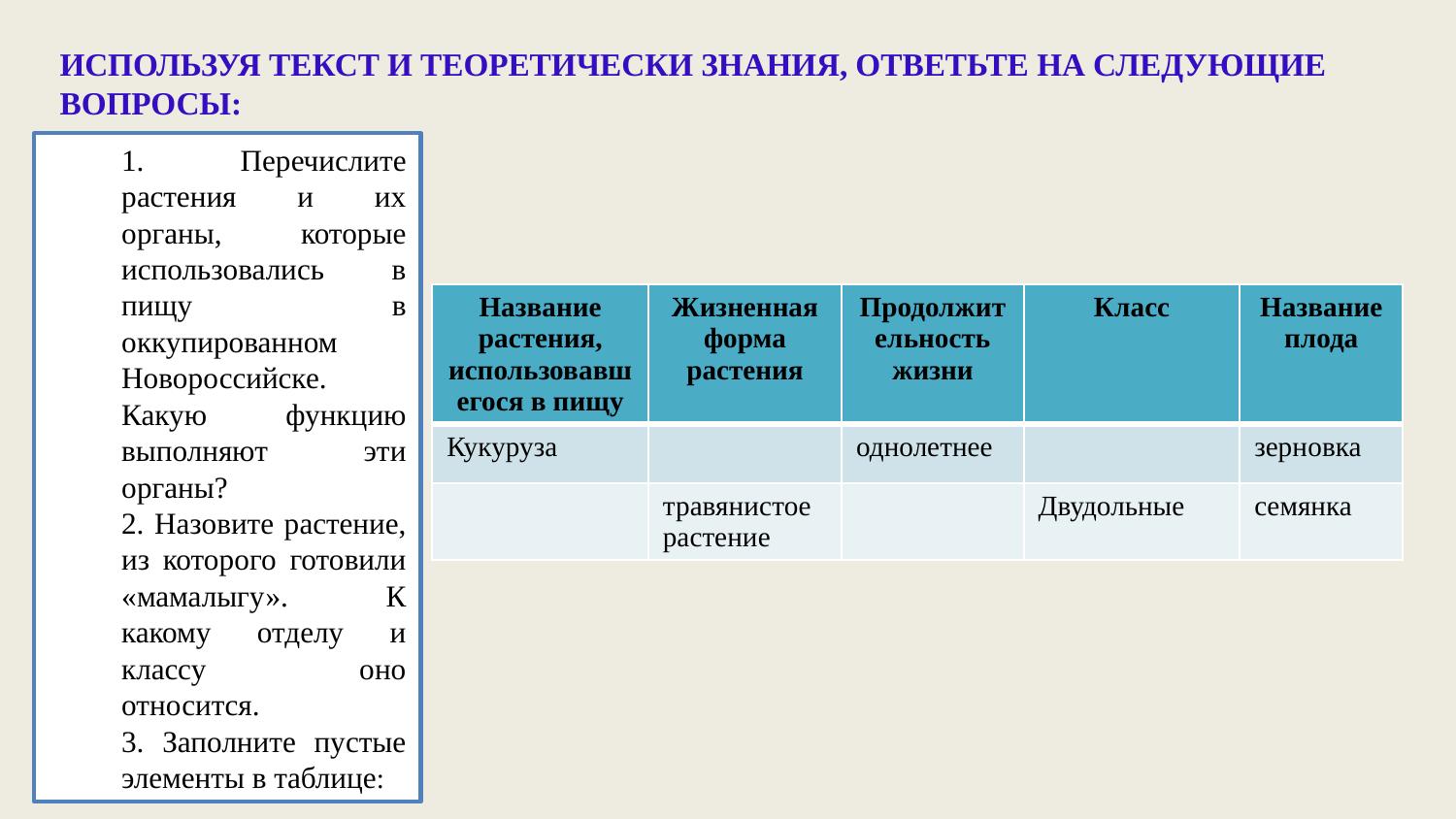

Используя текст и теоретически знания, ответьте на следующие вопросы:
 Перечислите растения и их органы, которые использовались в пищу в оккупированном Новороссийске. Какую функцию выполняют эти органы?
 Назовите растение, из которого готовили «мамалыгу». К какому отделу и классу оно относится.
 Заполните пустые элементы в таблице:
| Название растения, использовавшегося в пищу | Жизненная форма растения | Продолжительность жизни | Класс | Название плода |
| --- | --- | --- | --- | --- |
| Кукуруза |  | однолетнее |  | зерновка |
|  | травянистое растение |  | Двудольные | семянка |